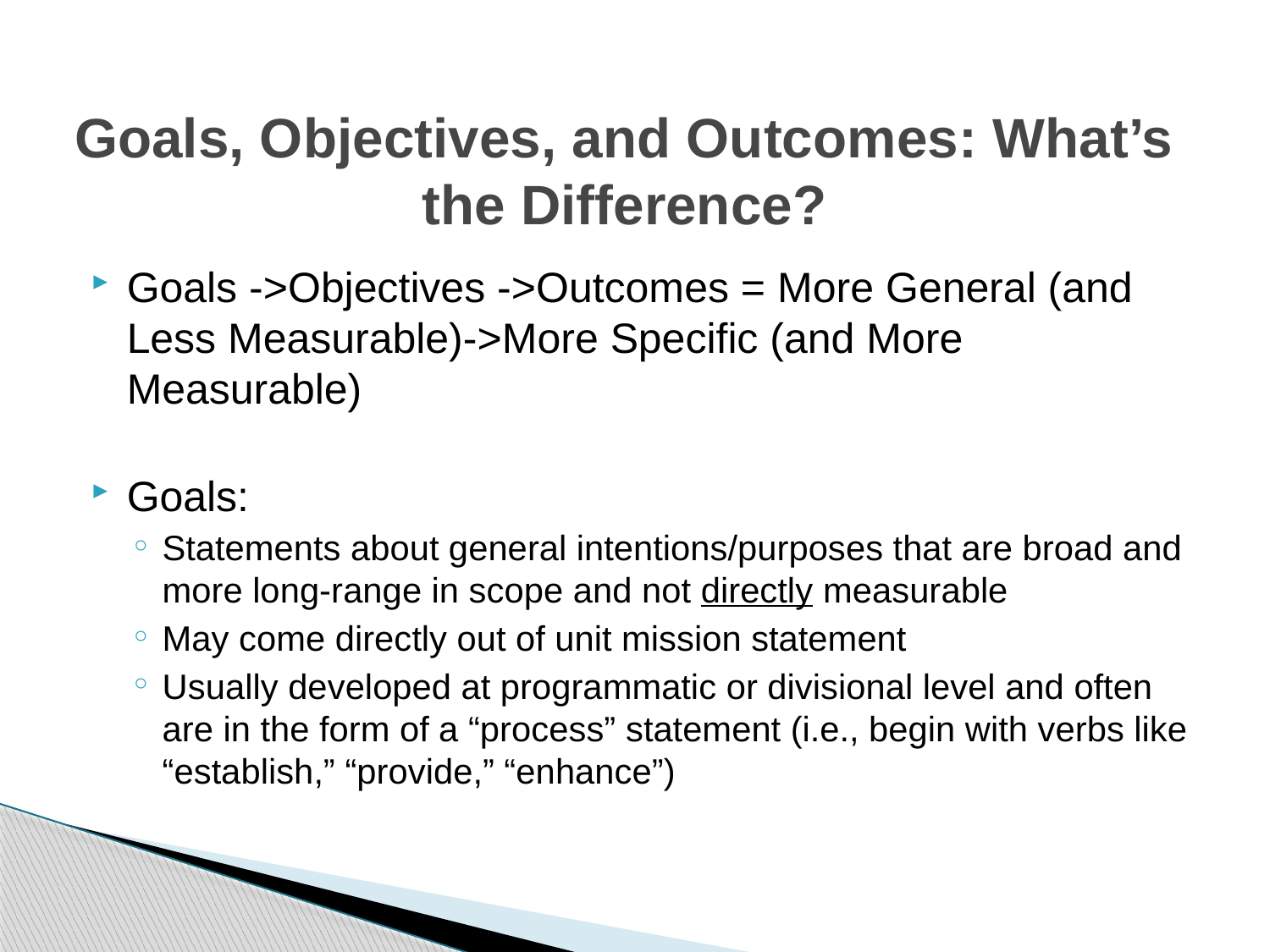

# Goals, Objectives, and Outcomes: What’s the Difference?
Goals ->Objectives ->Outcomes = More General (and Less Measurable)->More Specific (and More Measurable)

Goals:
Statements about general intentions/purposes that are broad and more long-range in scope and not directly measurable
May come directly out of unit mission statement
Usually developed at programmatic or divisional level and often are in the form of a “process” statement (i.e., begin with verbs like “establish,” “provide,” “enhance”)